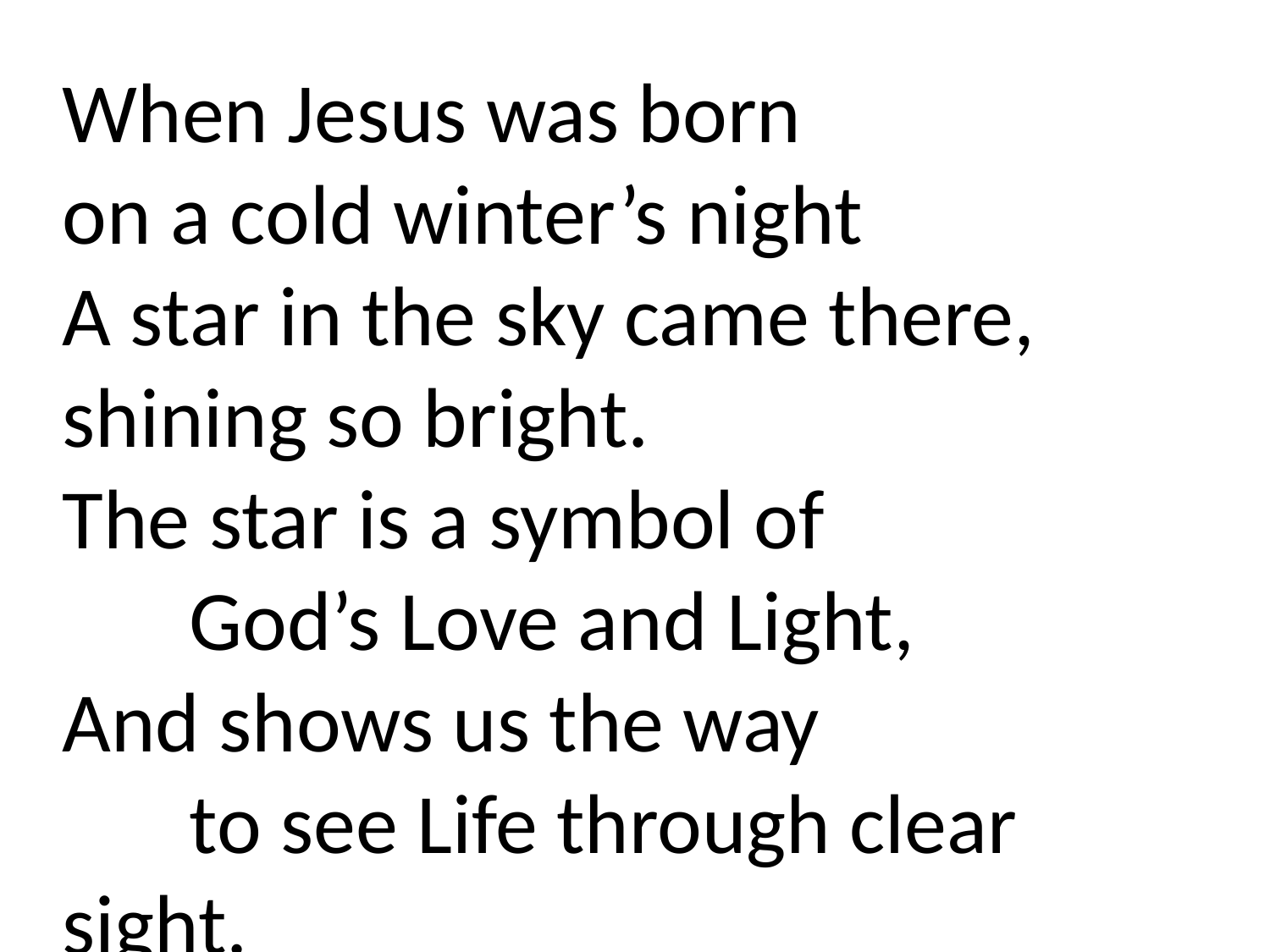

When Jesus was born
on a cold winter’s night
A star in the sky came there, 	shining so bright.
The star is a symbol of
	God’s Love and Light,
And shows us the way
	to see Life through clear sight.